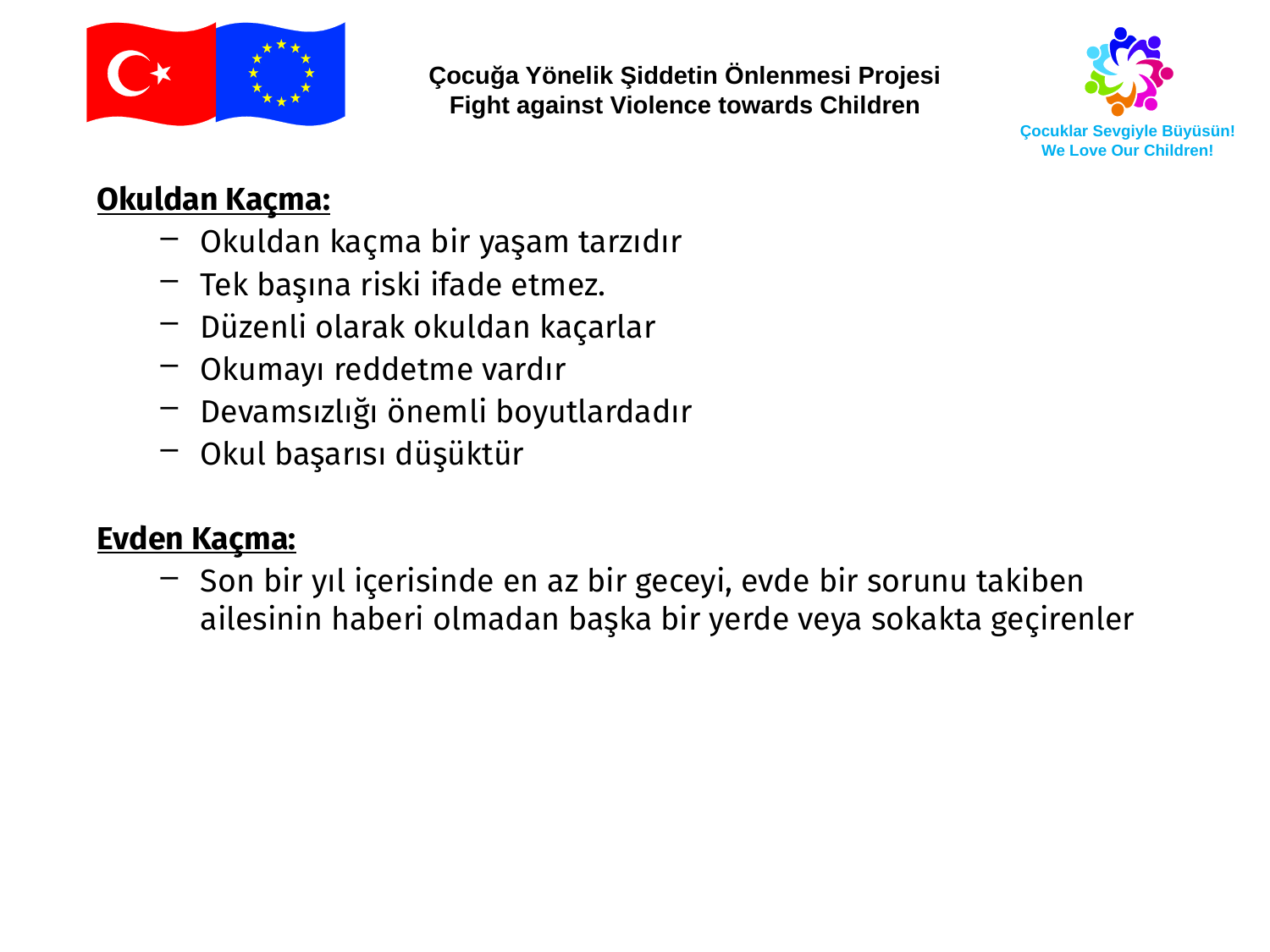

Okuldan Kaçma:
Okuldan kaçma bir yaşam tarzıdır
Tek başına riski ifade etmez.
Düzenli olarak okuldan kaçarlar
Okumayı reddetme vardır
Devamsızlığı önemli boyutlardadır
Okul başarısı düşüktür

Evden Kaçma:
Son bir yıl içerisinde en az bir geceyi, evde bir sorunu takiben ailesinin haberi olmadan başka bir yerde veya sokakta geçirenler